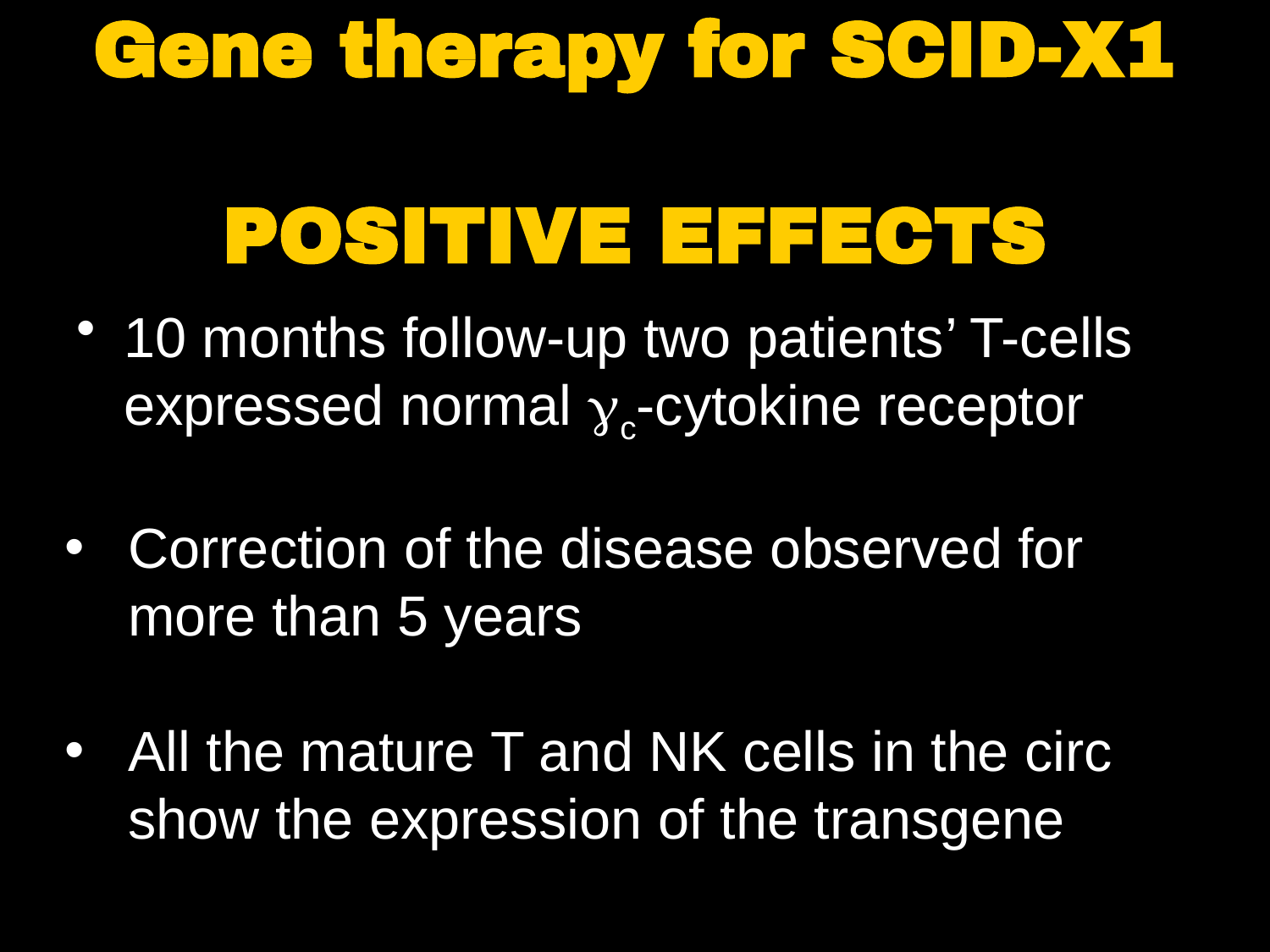

# Gene therapy for SCID-X1 POSITIVE EFFECTS

10 months follow-up two patients’ T-cells expressed normal γc-cytokine receptor

Correction of the disease observed for more than 5 years

All the mature T and NK cells in the circ show the expression of the transgene